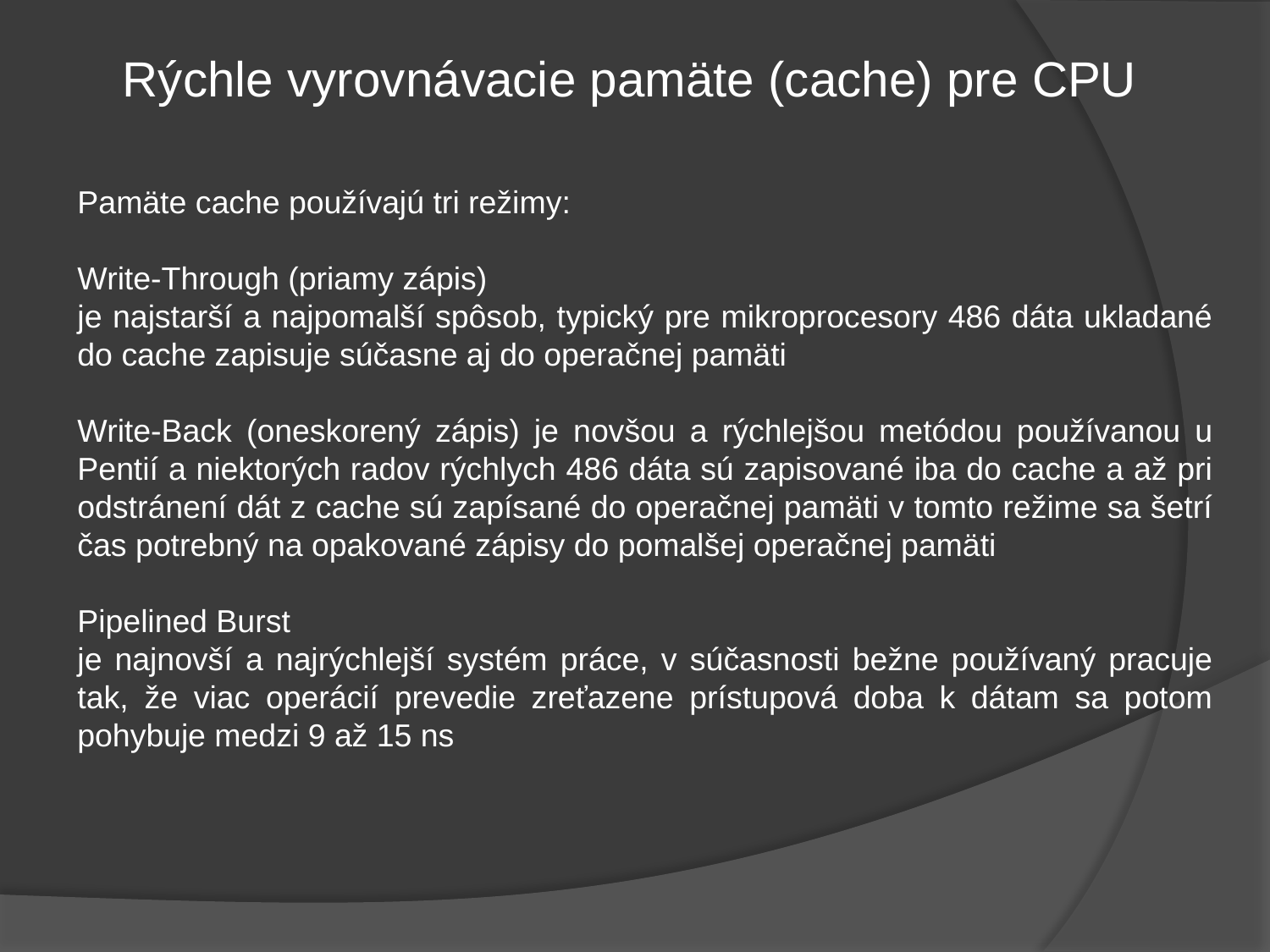

# Rýchle vyrovnávacie pamäte (cache) pre CPU
Pamäte cache používajú tri režimy:

Write-Through (priamy zápis)
je najstarší a najpomalší spôsob, typický pre mikroprocesory 486 dáta ukladané do cache zapisuje súčasne aj do operačnej pamäti

Write-Back (oneskorený zápis) je novšou a rýchlejšou metódou používanou u Pentií a niektorých radov rýchlych 486 dáta sú zapisované iba do cache a až pri odstránení dát z cache sú zapísané do operačnej pamäti v tomto režime sa šetrí čas potrebný na opakované zápisy do pomalšej operačnej pamäti

Pipelined Burst
je najnovší a najrýchlejší systém práce, v súčasnosti bežne používaný pracuje tak, že viac operácií prevedie zreťazene prístupová doba k dátam sa potom pohybuje medzi 9 až 15 ns